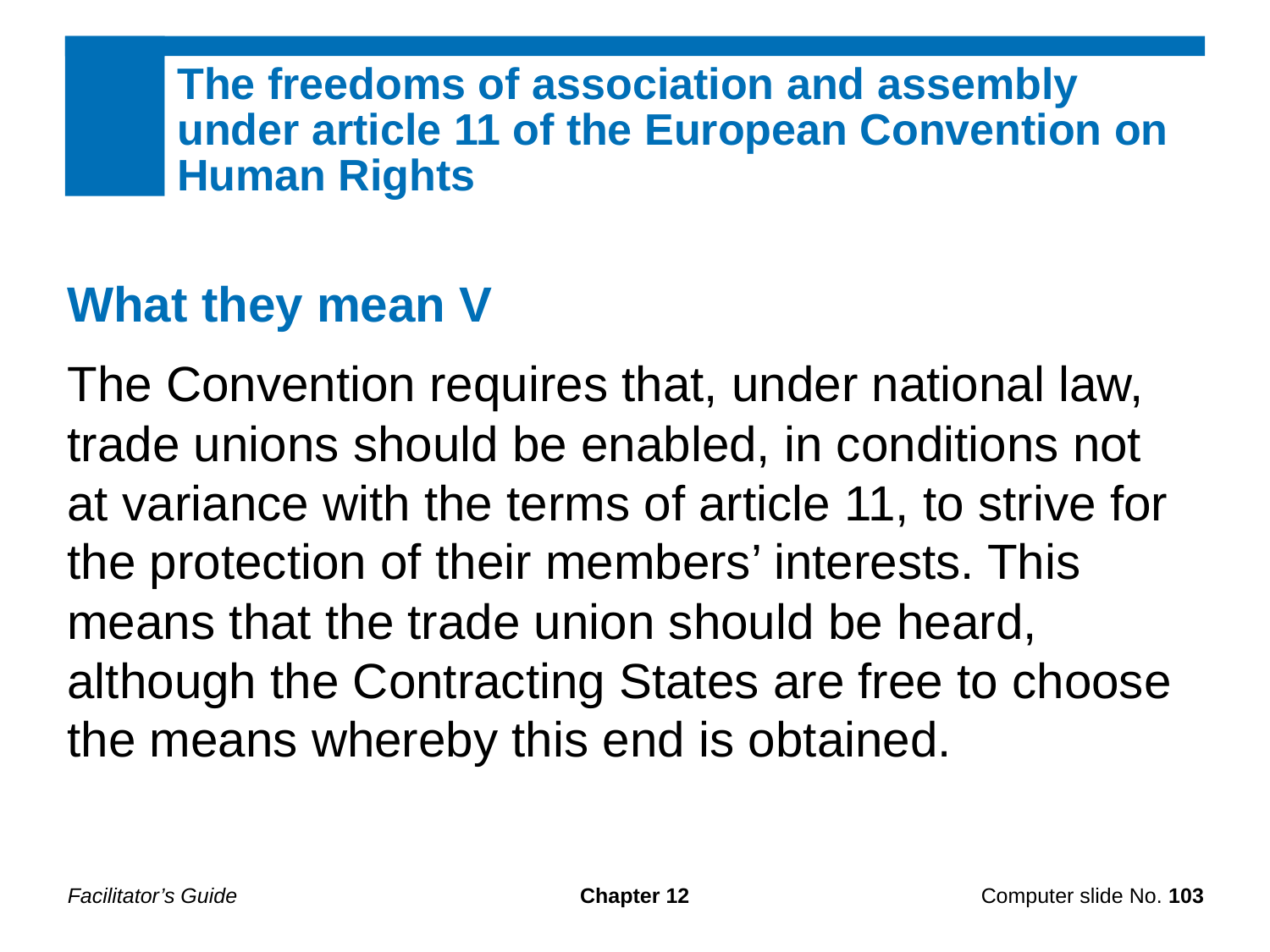

The freedoms of association and assembly under article 11 of the European Convention on Human Rights
What they mean V
The Convention requires that, under national law, trade unions should be enabled, in conditions not at variance with the terms of article 11, to strive for the protection of their members’ interests. This means that the trade union should be heard, although the Contracting States are free to choose the means whereby this end is obtained.
Facilitator’s Guide
Chapter 12
Computer slide No. 103